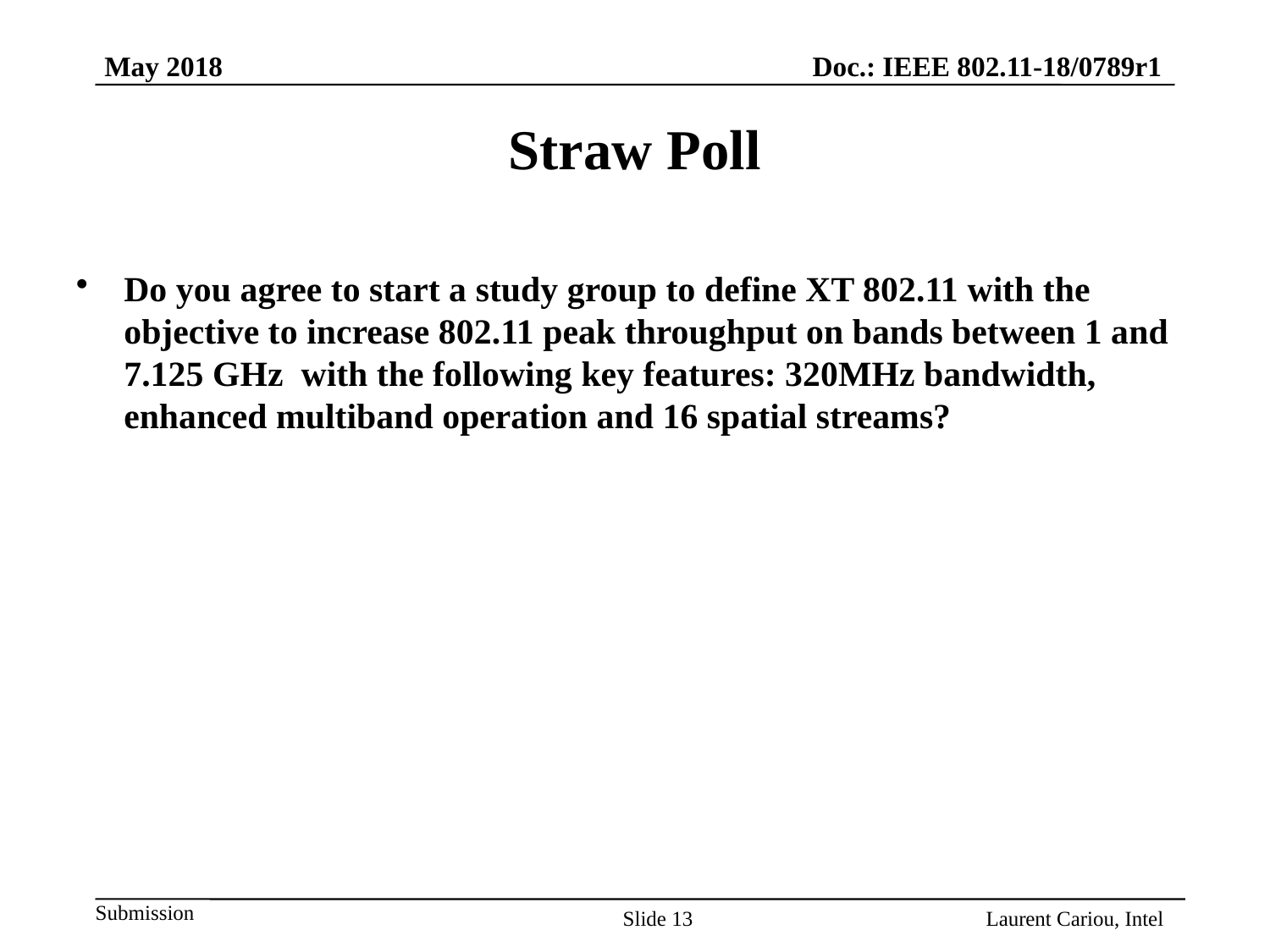

# Straw Poll
Do you agree to start a study group to define XT 802.11 with the objective to increase 802.11 peak throughput on bands between 1 and 7.125 GHz  with the following key features: 320MHz bandwidth, enhanced multiband operation and 16 spatial streams?
Slide 13
Laurent Cariou, Intel